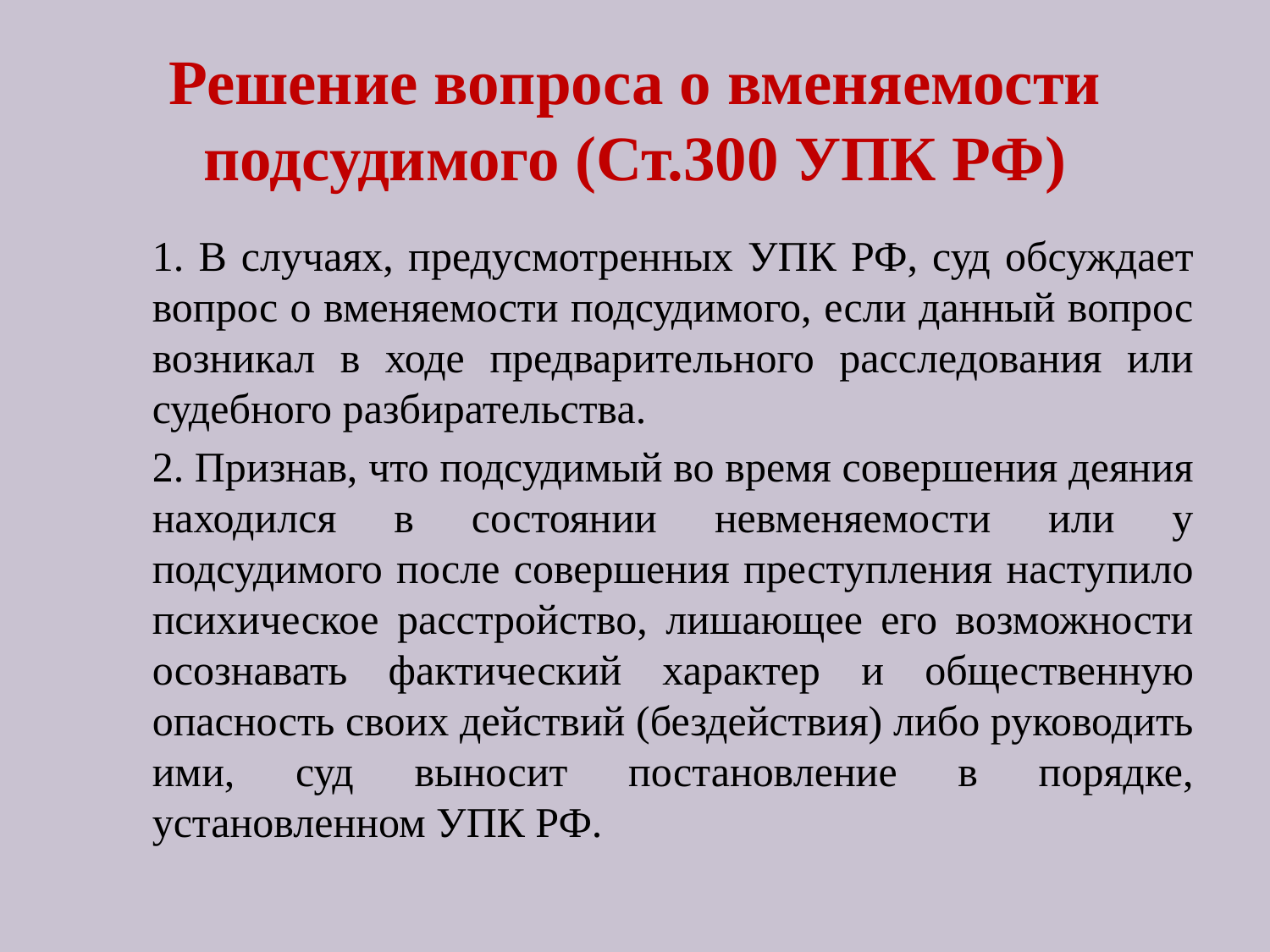

# Решение вопроса о вменяемости подсудимого (Ст.300 УПК РФ)
	1. В случаях, предусмотренных УПК РФ, суд обсуждает вопрос о вменяемости подсудимого, если данный вопрос возникал в ходе предварительного расследования или судебного разбирательства.
	2. Признав, что подсудимый во время совершения деяния находился в состоянии невменяемости или у подсудимого после совершения преступления наступило психическое расстройство, лишающее его возможности осознавать фактический характер и общественную опасность своих действий (бездействия) либо руководить ими, суд выносит постановление в порядке, установленном УПК РФ.